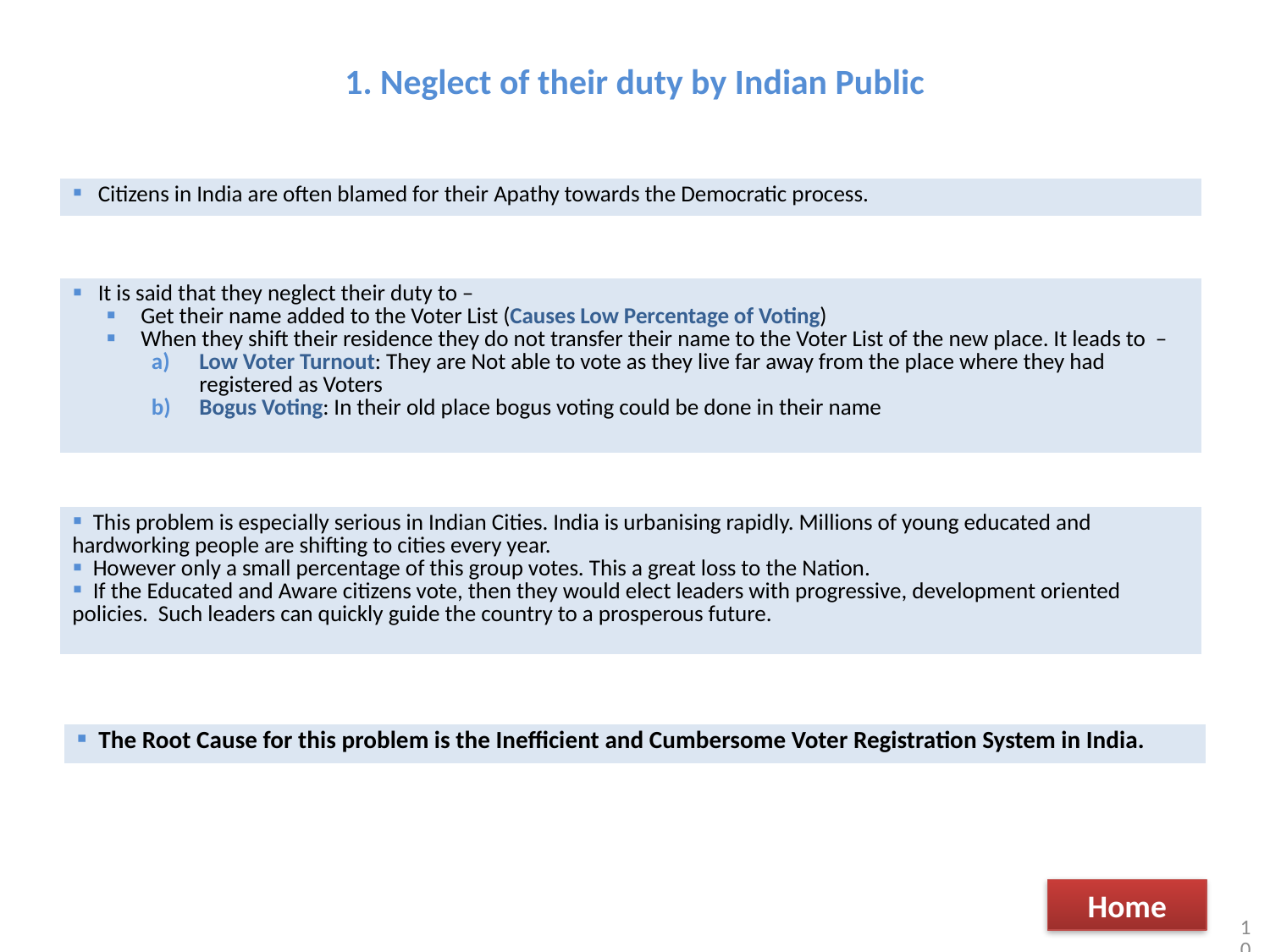

1. Neglect of their duty by Indian Public
| Citizens in India are often blamed for their Apathy towards the Democratic process. |
| --- |
| It is said that they neglect their duty to – Get their name added to the Voter List (Causes Low Percentage of Voting) When they shift their residence they do not transfer their name to the Voter List of the new place. It leads to – Low Voter Turnout: They are Not able to vote as they live far away from the place where they had registered as Voters Bogus Voting: In their old place bogus voting could be done in their name |
| --- |
| This problem is especially serious in Indian Cities. India is urbanising rapidly. Millions of young educated and hardworking people are shifting to cities every year. However only a small percentage of this group votes. This a great loss to the Nation. If the Educated and Aware citizens vote, then they would elect leaders with progressive, development oriented policies. Such leaders can quickly guide the country to a prosperous future. |
| --- |
| The Root Cause for this problem is the Inefficient and Cumbersome Voter Registration System in India. |
| --- |
Home
10